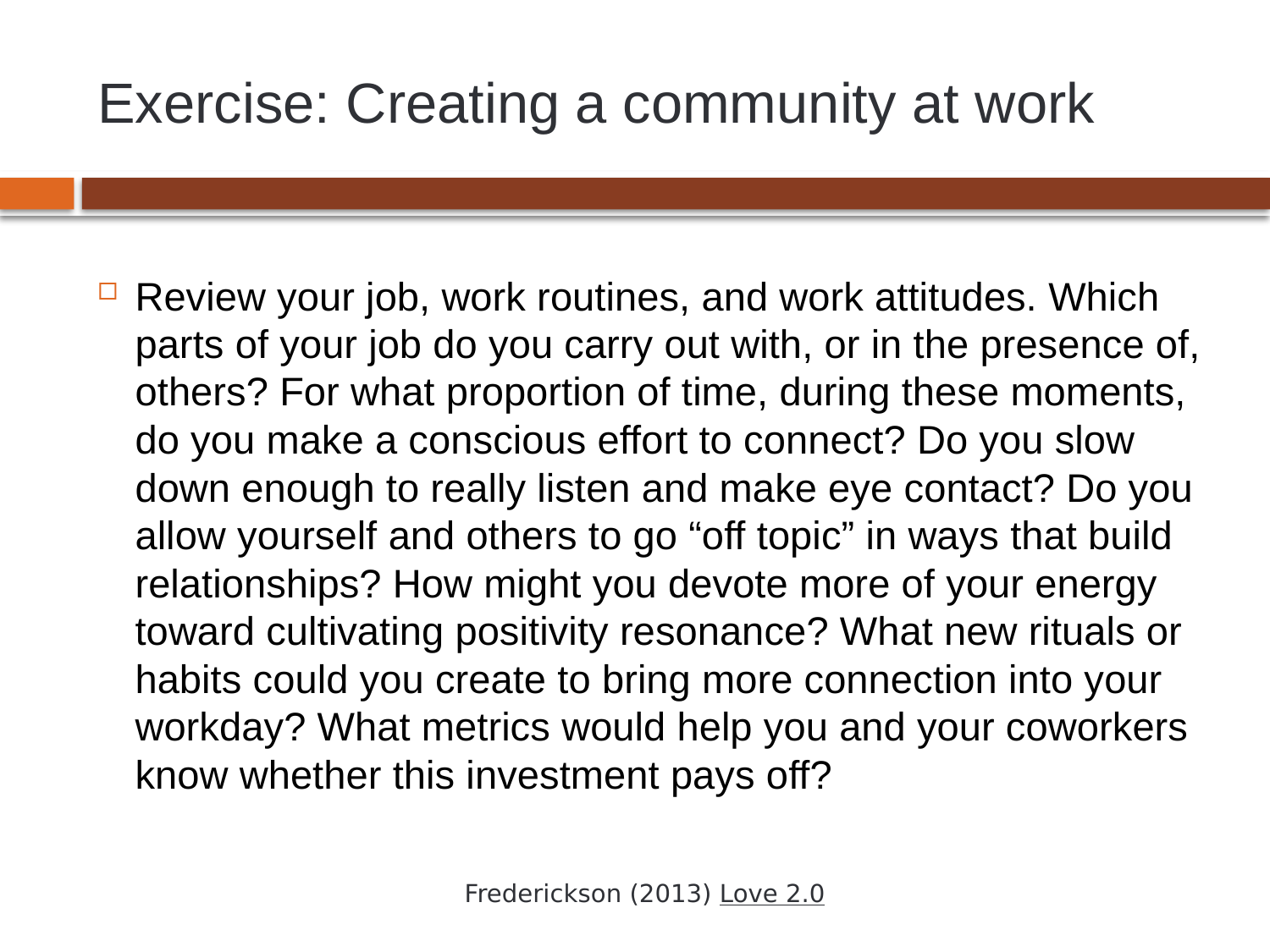

# Exercise: Creating a community at work
Review your job, work routines, and work attitudes. Which parts of your job do you carry out with, or in the presence of, others? For what proportion of time, during these moments, do you make a conscious effort to connect? Do you slow down enough to really listen and make eye contact? Do you allow yourself and others to go “off topic” in ways that build relationships? How might you devote more of your energy toward cultivating positivity resonance? What new rituals or habits could you create to bring more connection into your workday? What metrics would help you and your coworkers know whether this investment pays off?
Frederickson (2013) Love 2.0